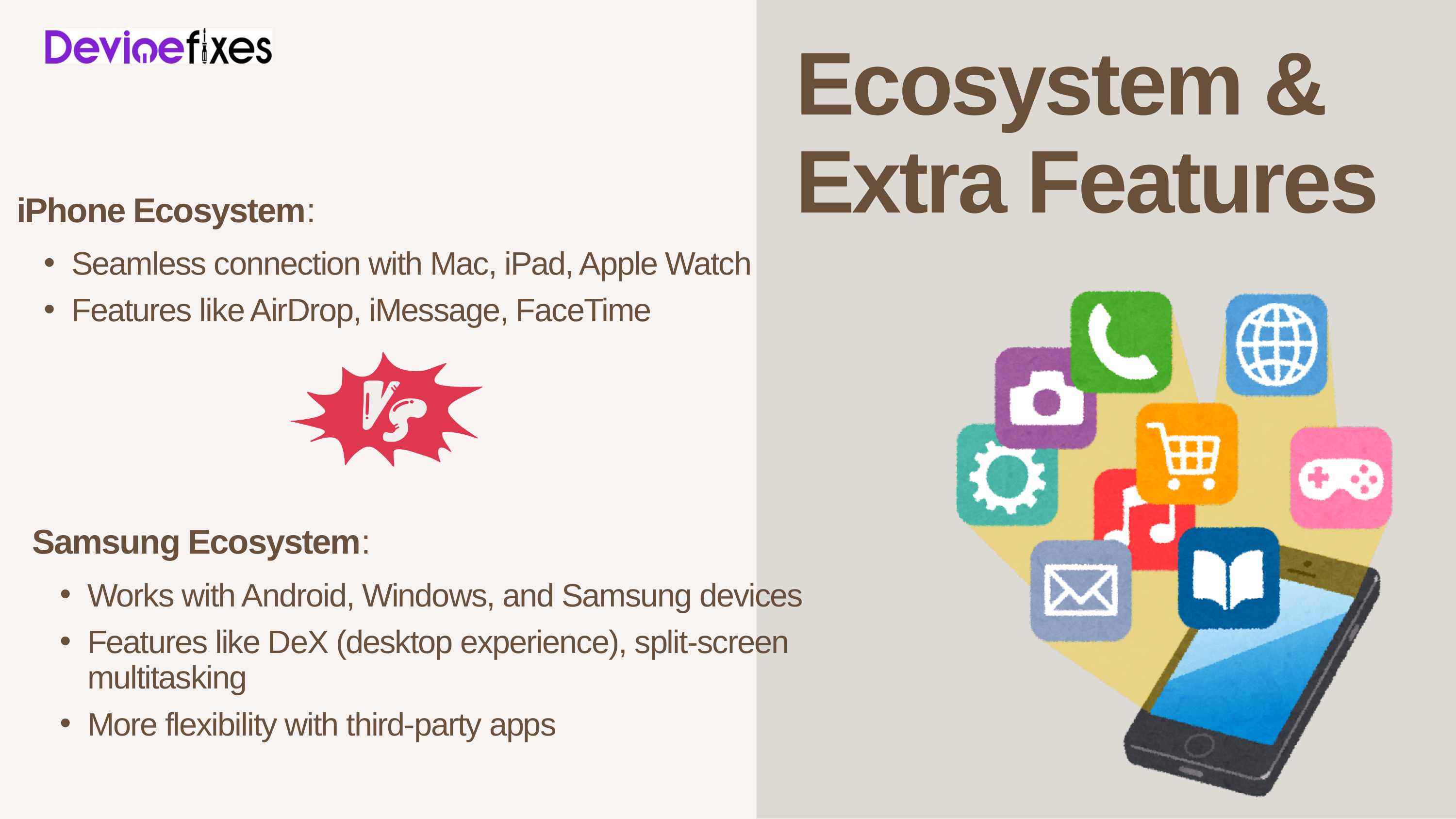

Ecosystem & Extra Features
iPhone Ecosystem:

Seamless connection with Mac, iPad, Apple Watch

Features like AirDrop, iMessage, FaceTime

Samsung Ecosystem:

Works with Android, Windows, and Samsung devices

Features like DeX (desktop experience), split-screen multitasking

More flexibility with third-party apps